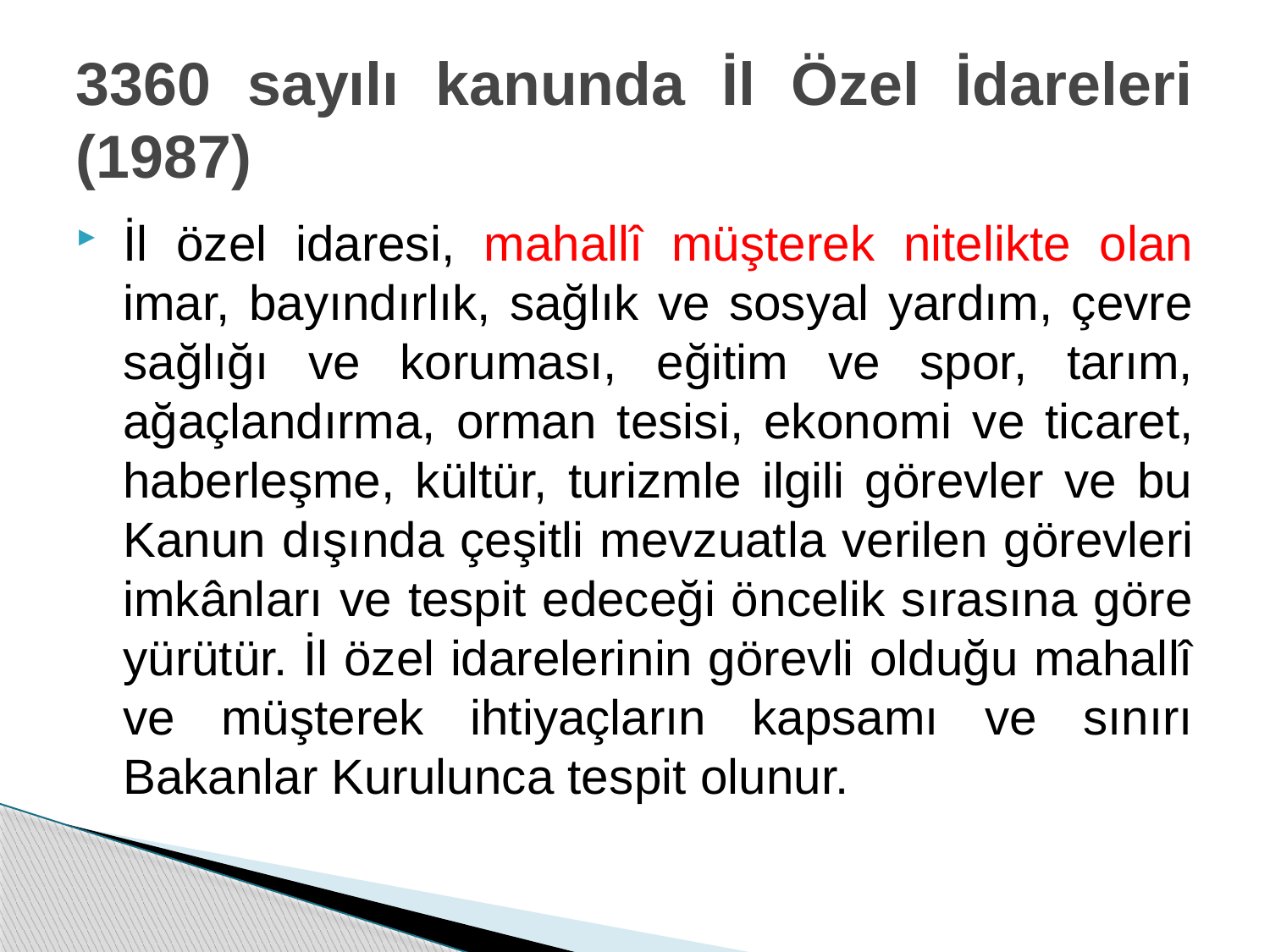

# 3360 sayılı kanunda İl Özel İdareleri (1987)
İl özel idaresi, mahallî müşterek nitelikte olan imar, bayındırlık, sağlık ve sosyal yardım, çevre sağlığı ve koruması, eğitim ve spor, tarım, ağaçlandırma, orman tesisi, ekono­mi ve ticaret, haberleşme, kültür, turizmle ilgili görevler ve bu Kanun dışında çeşitli mevzuat­la verilen görevleri imkânları ve tespit edeceği öncelik sırasına göre yürütür. İl özel idareleri­nin görevli olduğu mahallî ve müşterek ihtiyaçların kapsamı ve sınırı Bakanlar Kurulunca tes­pit olunur.